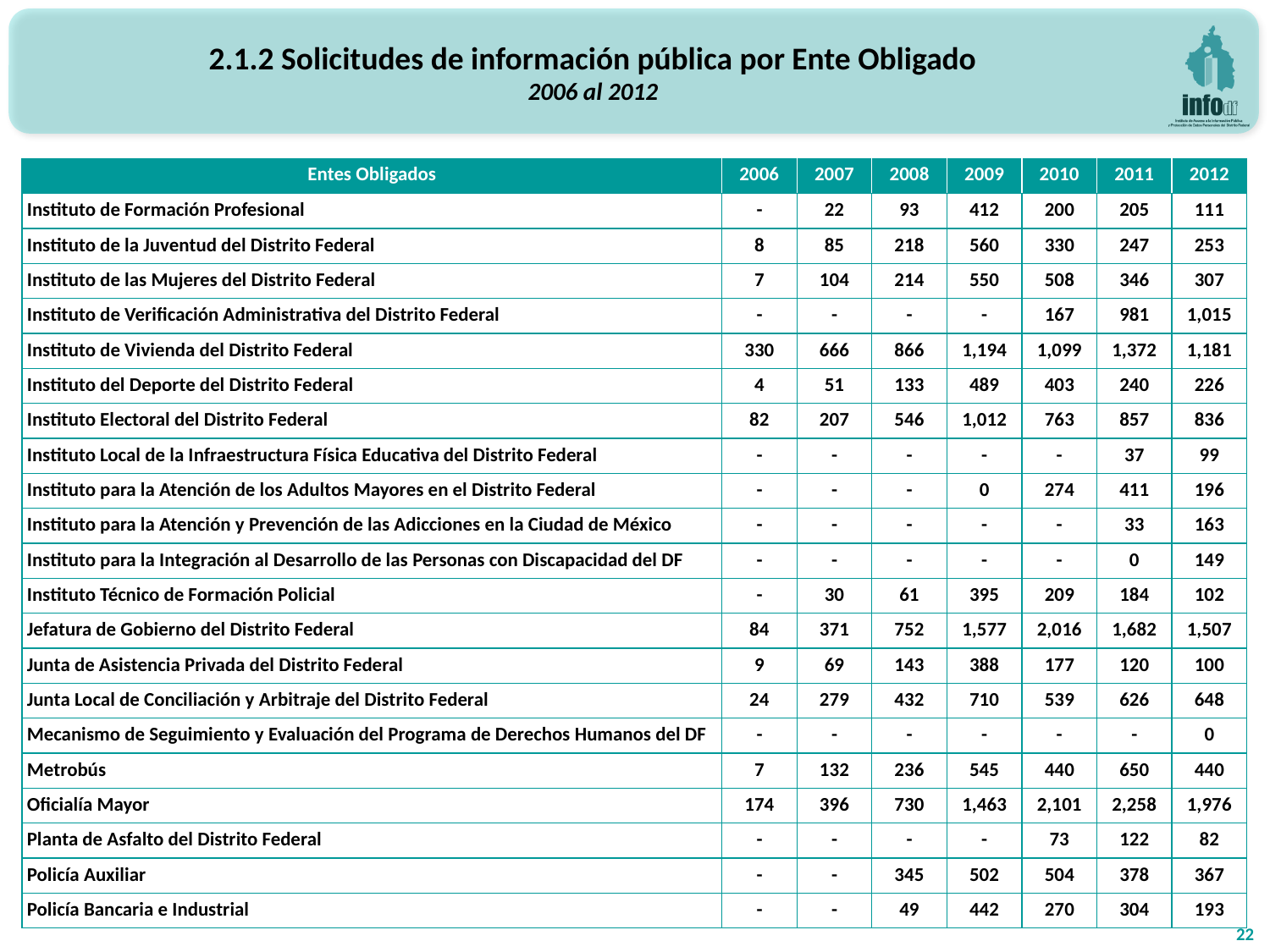

2.1.2 Solicitudes de información pública por Ente Obligado
2006 al 2012
| Entes Obligados | 2006 | 2007 | 2008 | 2009 | 2010 | 2011 | 2012 |
| --- | --- | --- | --- | --- | --- | --- | --- |
| Instituto de Formación Profesional | - | 22 | 93 | 412 | 200 | 205 | 111 |
| Instituto de la Juventud del Distrito Federal | 8 | 85 | 218 | 560 | 330 | 247 | 253 |
| Instituto de las Mujeres del Distrito Federal | 7 | 104 | 214 | 550 | 508 | 346 | 307 |
| Instituto de Verificación Administrativa del Distrito Federal | - | - | - | - | 167 | 981 | 1,015 |
| Instituto de Vivienda del Distrito Federal | 330 | 666 | 866 | 1,194 | 1,099 | 1,372 | 1,181 |
| Instituto del Deporte del Distrito Federal | 4 | 51 | 133 | 489 | 403 | 240 | 226 |
| Instituto Electoral del Distrito Federal | 82 | 207 | 546 | 1,012 | 763 | 857 | 836 |
| Instituto Local de la Infraestructura Física Educativa del Distrito Federal | - | - | - | - | - | 37 | 99 |
| Instituto para la Atención de los Adultos Mayores en el Distrito Federal | - | - | - | 0 | 274 | 411 | 196 |
| Instituto para la Atención y Prevención de las Adicciones en la Ciudad de México | - | - | - | - | - | 33 | 163 |
| Instituto para la Integración al Desarrollo de las Personas con Discapacidad del DF | - | - | - | - | - | 0 | 149 |
| Instituto Técnico de Formación Policial | - | 30 | 61 | 395 | 209 | 184 | 102 |
| Jefatura de Gobierno del Distrito Federal | 84 | 371 | 752 | 1,577 | 2,016 | 1,682 | 1,507 |
| Junta de Asistencia Privada del Distrito Federal | 9 | 69 | 143 | 388 | 177 | 120 | 100 |
| Junta Local de Conciliación y Arbitraje del Distrito Federal | 24 | 279 | 432 | 710 | 539 | 626 | 648 |
| Mecanismo de Seguimiento y Evaluación del Programa de Derechos Humanos del DF | - | - | - | - | - | - | 0 |
| Metrobús | 7 | 132 | 236 | 545 | 440 | 650 | 440 |
| Oficialía Mayor | 174 | 396 | 730 | 1,463 | 2,101 | 2,258 | 1,976 |
| Planta de Asfalto del Distrito Federal | - | - | - | - | 73 | 122 | 82 |
| Policía Auxiliar | - | - | 345 | 502 | 504 | 378 | 367 |
| Policía Bancaria e Industrial | - | - | 49 | 442 | 270 | 304 | 193 |
22